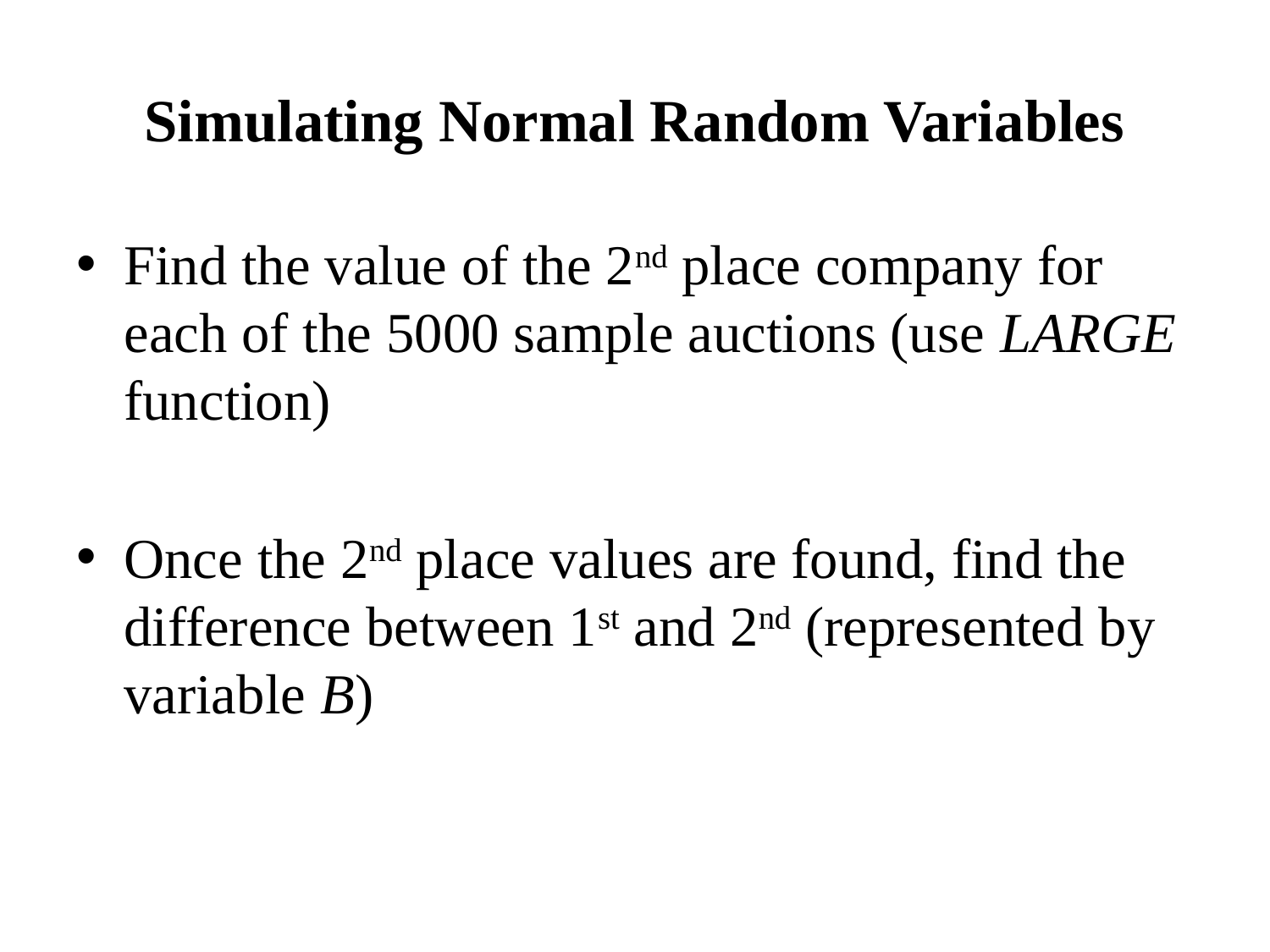

# Simulating Normal Random Variables
Find the value of the 2nd place company for each of the 5000 sample auctions (use LARGE function)

Once the 2nd place values are found, find the difference between 1st and 2nd (represented by variable B)